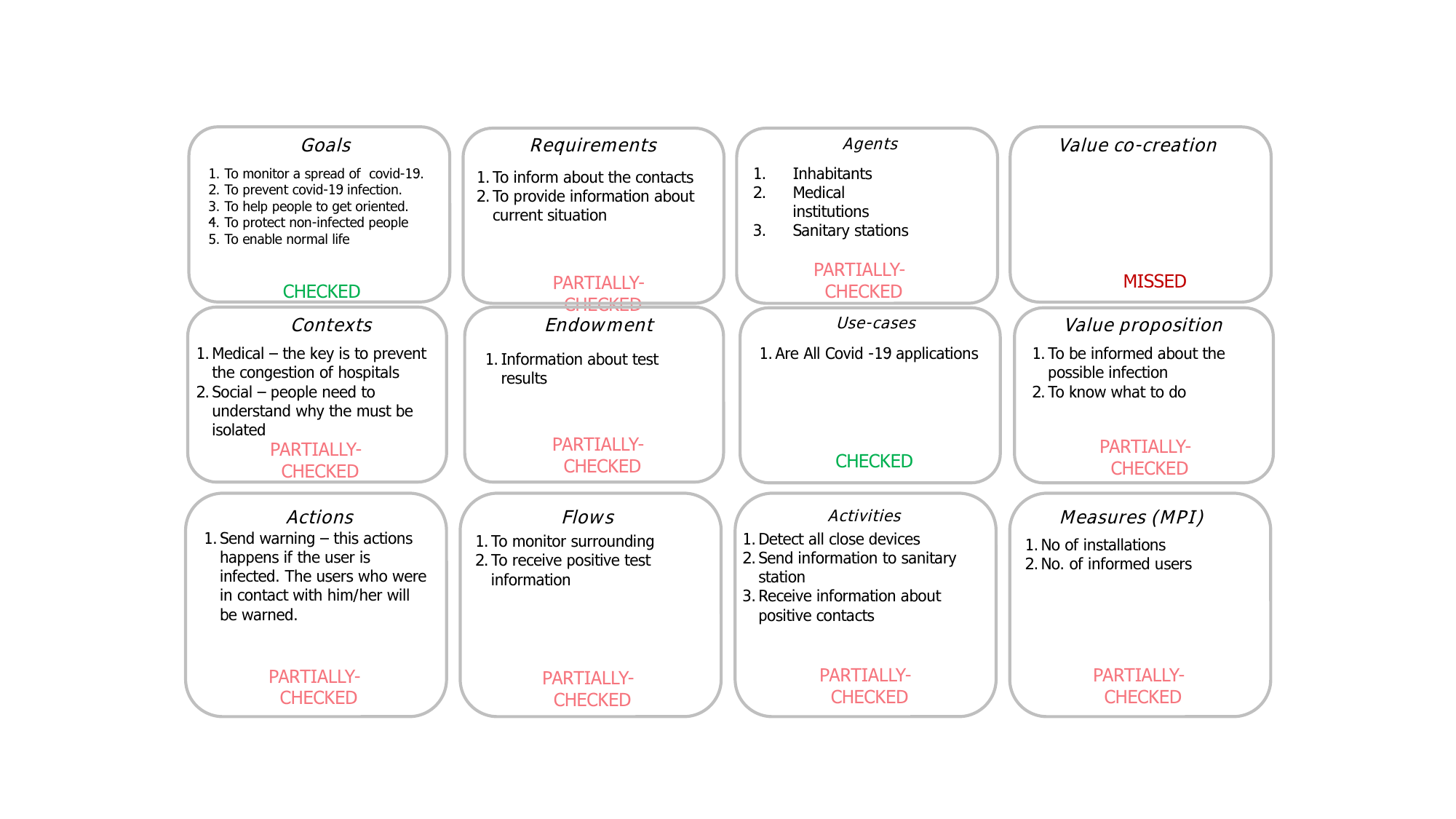

Agents
Goals

Requirements

Value co-creation
Inhabitants
Medical institutions
Sanitary stations
To monitor a spread of  covid-19.
To prevent covid-19 infection.
To help people to get oriented.
To protect non-infected people​
To enable normal life
To inform about the contacts ​
To provide information about current situation ​
PARTIALLY-CHECKED
MISSED
PARTIALLY-CHECKED
CHECKED

Use-cases
Contexts
Endowment

Value proposition
Are All Covid -19 applications
Medical – the key is to prevent the congestion of hospitals
Social – people need to understand why the must be isolated
To be informed about the possible infection
To know what to do
Information about test results
PARTIALLY-CHECKED
PARTIALLY-CHECKED
PARTIALLY-CHECKED
CHECKED

Activities
Actions
Flows
Measures (MPI)
Send warning – this actions happens if the user is infected. The users who were in contact with him/her will be warned. ​
Detect all close devices ​
Send information to sanitary station ​
Receive information about positive contacts​
To monitor surrounding ​
To receive positive test information ​
No of installations ​
No. of informed users ​
PARTIALLY-CHECKED
PARTIALLY-CHECKED
PARTIALLY-CHECKED
PARTIALLY-CHECKED